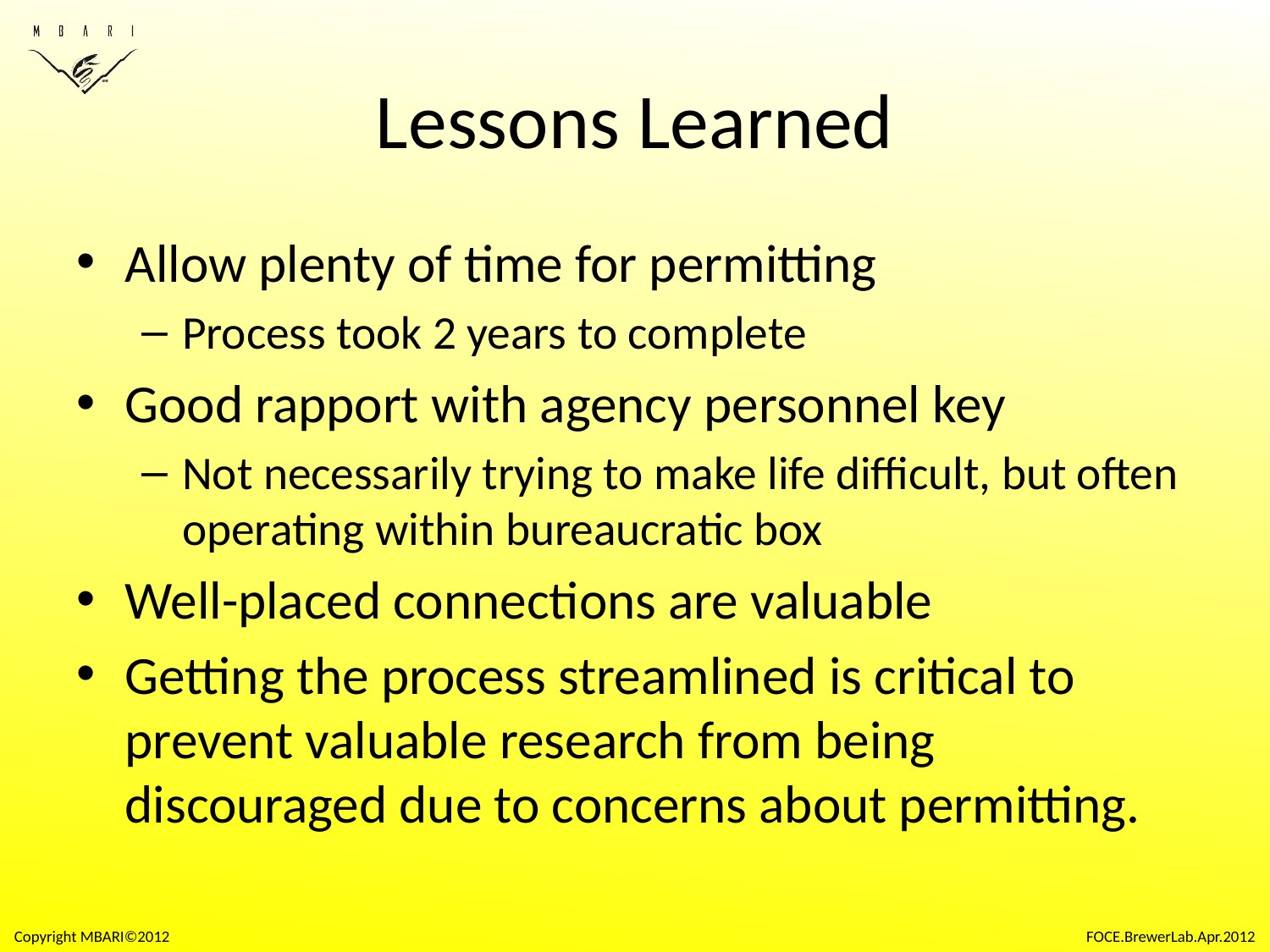

# Lessons Learned
Allow plenty of time for permitting
Process took 2 years to complete
Good rapport with agency personnel key
Not necessarily trying to make life difficult, but often operating within bureaucratic box
Well-placed connections are valuable
Getting the process streamlined is critical to prevent valuable research from being discouraged due to concerns about permitting.